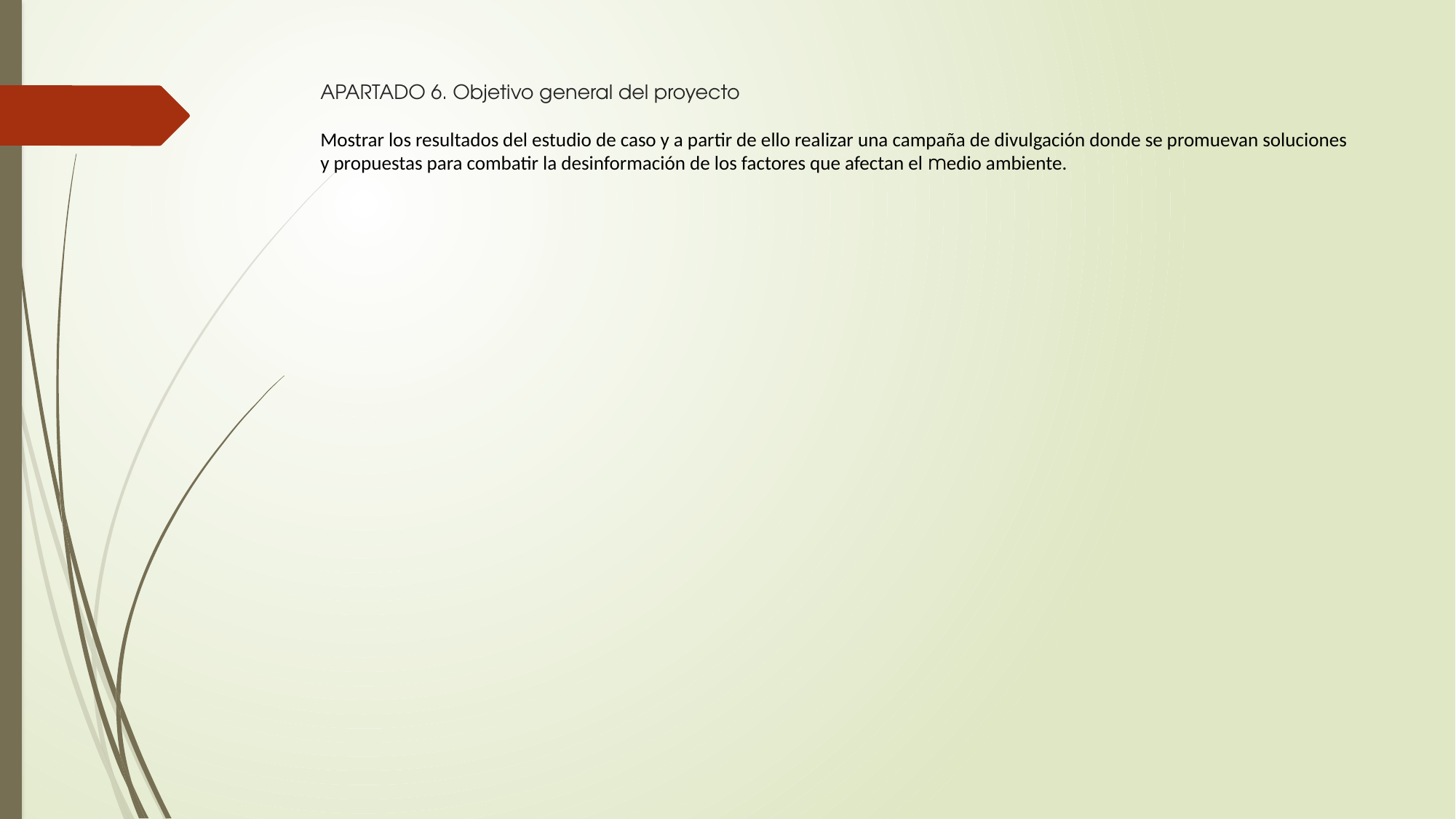

# APARTADO 6. Objetivo general del proyecto Mostrar los resultados del estudio de caso y a partir de ello realizar una campaña de divulgación donde se promuevan soluciones y propuestas para combatir la desinformación de los factores que afectan el medio ambiente.